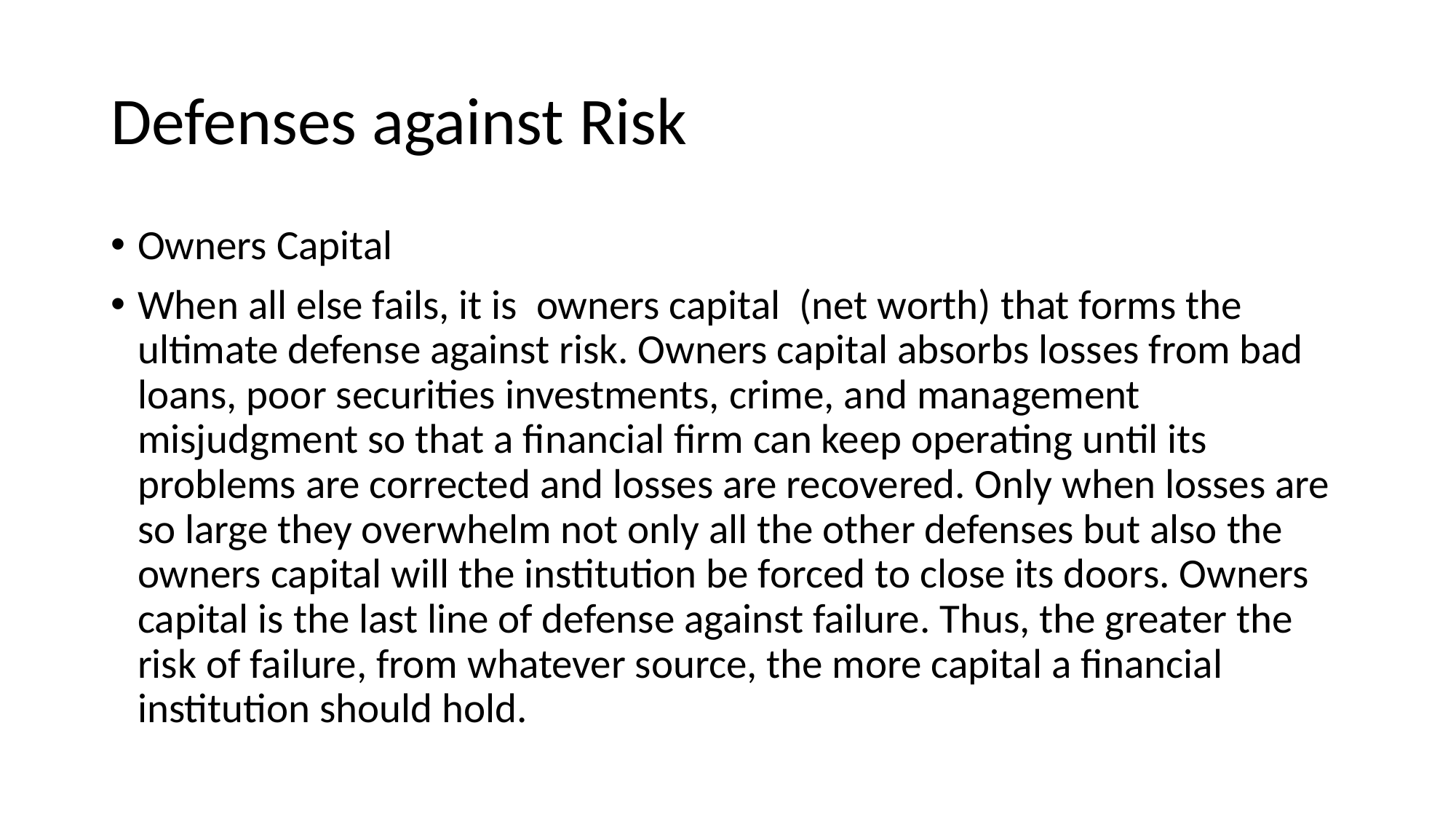

# Defenses against Risk
Owners Capital
When all else fails, it is  owners capital  (net worth) that forms the ultimate defense against risk. Owners capital absorbs losses from bad loans, poor securities investments, crime, and management misjudgment so that a financial firm can keep operating until its problems are corrected and losses are recovered. Only when losses are so large they overwhelm not only all the other defenses but also the owners capital will the institution be forced to close its doors. Owners capital is the last line of defense against failure. Thus, the greater the risk of failure, from whatever source, the more capital a financial institution should hold.